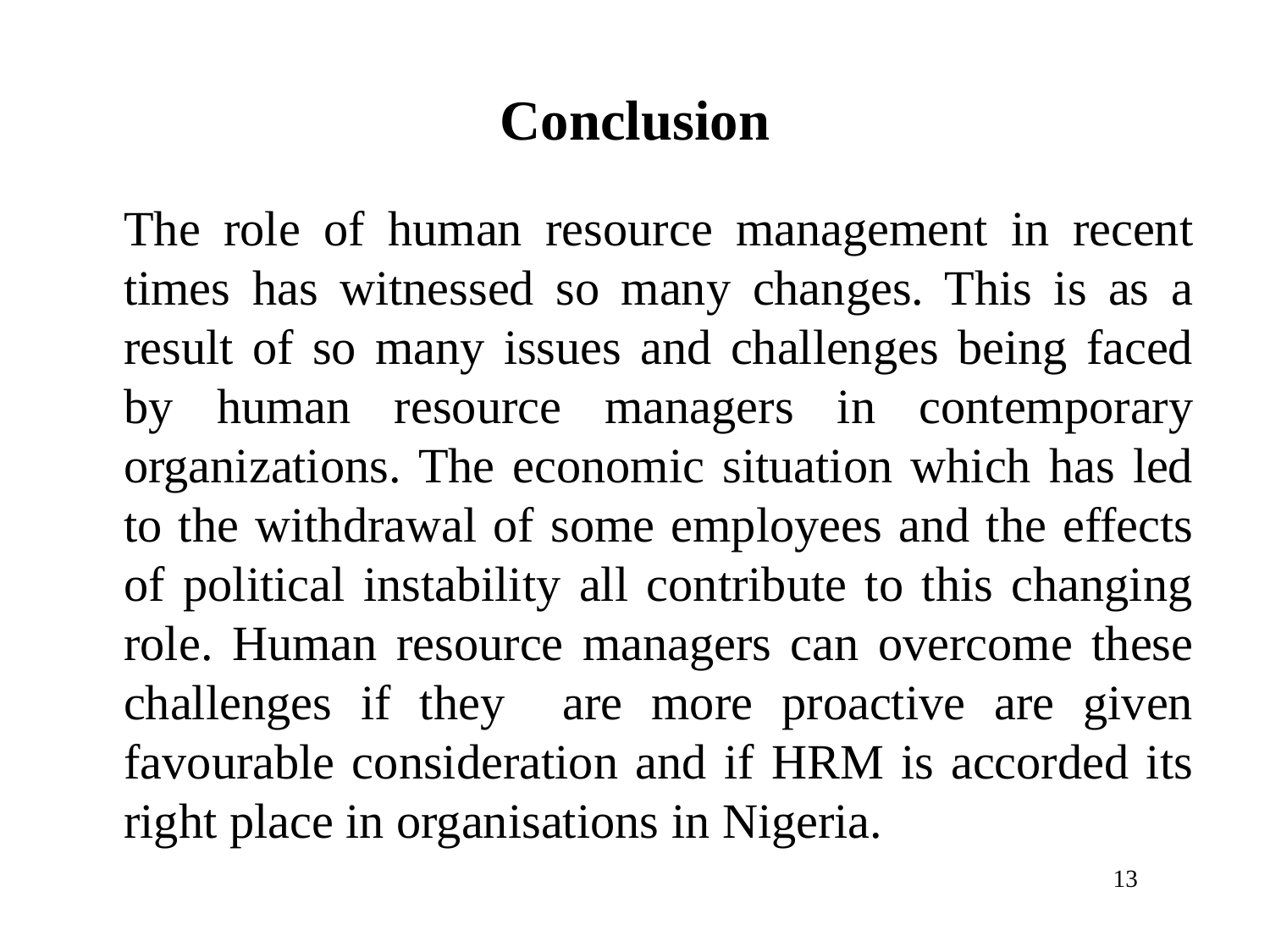

# Conclusion
	The role of human resource management in recent times has witnessed so many changes. This is as a result of so many issues and challenges being faced by human resource managers in contemporary organizations. The economic situation which has led to the withdrawal of some employees and the effects of political instability all contribute to this changing role. Human resource managers can overcome these challenges if they  are more proactive are given favourable consideration and if HRM is accorded its right place in organisations in Nigeria.
13